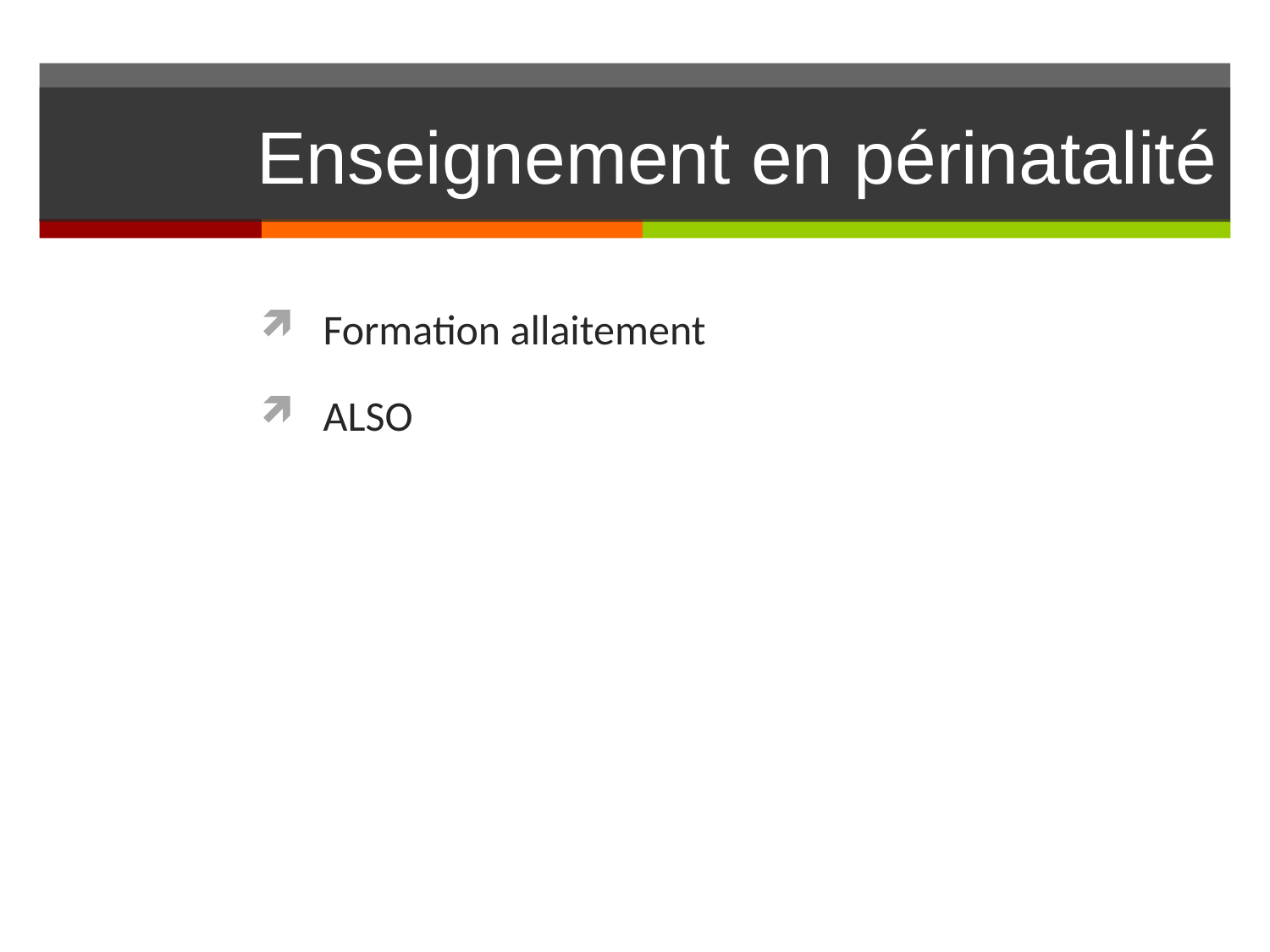

# Enseignement en périnatalité
Formation allaitement
ALSO